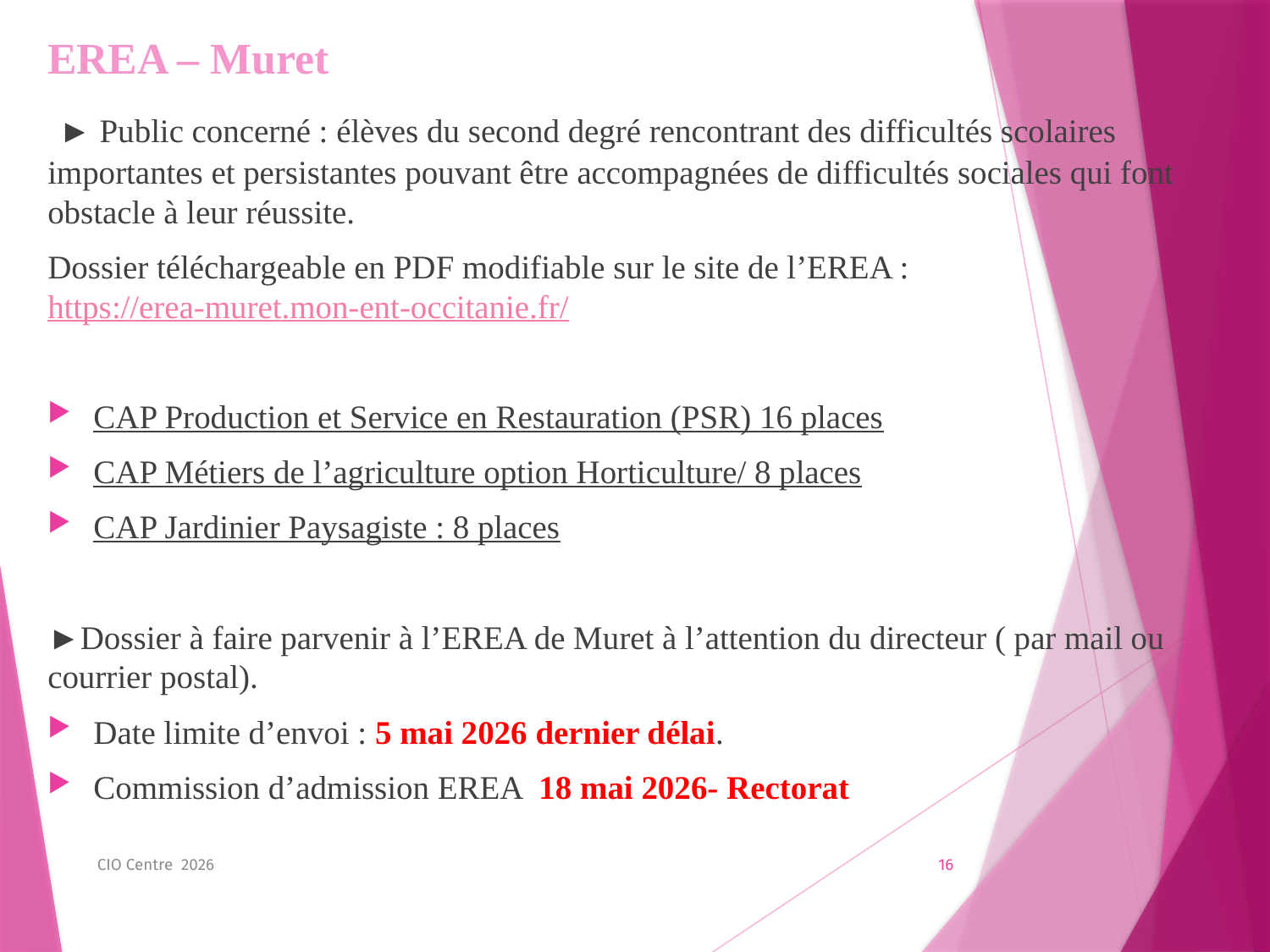

EREA – Muret
 ► Public concerné : élèves du second degré rencontrant des difficultés scolaires importantes et persistantes pouvant être accompagnées de difficultés sociales qui font obstacle à leur réussite.
Dossier téléchargeable en PDF modifiable sur le site de l’EREA : https://erea-muret.mon-ent-occitanie.fr/

CAP Production et Service en Restauration (PSR) 16 places
CAP Métiers de l’agriculture option Horticulture/ 8 places
CAP Jardinier Paysagiste : 8 places

►Dossier à faire parvenir à l’EREA de Muret à l’attention du directeur ( par mail ou courrier postal).
Date limite d’envoi : 5 mai 2026 dernier délai.
Commission d’admission EREA  18 mai 2026- Rectorat

CIO Centre  2026
16